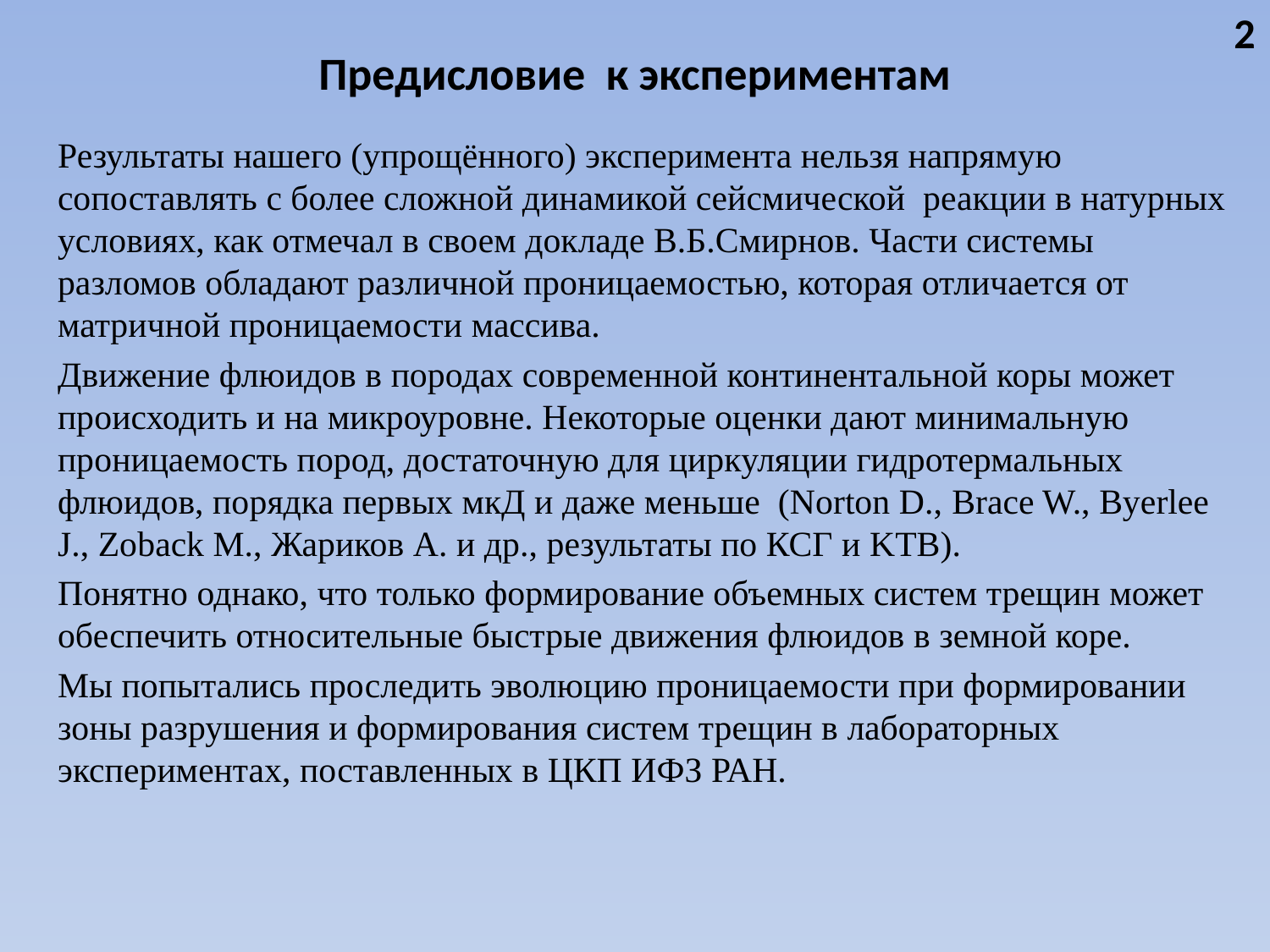

2
# Предисловие  к экспериментам
Результаты нашего (упрощённого) эксперимента нельзя напрямую сопоставлять с более сложной динамикой сейсмической  реакции в натурных условиях, как отмечал в своем докладе В.Б.Смирнов. Части системы разломов обладают различной проницаемостью, которая отличается от матричной проницаемости массива.
Движение флюидов в породах современной континентальной коры может происходить и на микроуровне. Некоторые оценки дают минимальную проницаемость пород, достаточную для циркуляции гидротермальных флюидов, порядка первых мкД и даже меньше  (Norton D., Brace W., Byerlee J., Zoback M., Жариков А. и др., результаты по КСГ и KTB).
Понятно однако, что только формирование объемных систем трещин может обеспечить относительные быстрые движения флюидов в земной коре.
Мы попытались проследить эволюцию проницаемости при формировании зоны разрушения и формирования систем трещин в лабораторных экспериментах, поставленных в ЦКП ИФЗ РАН.